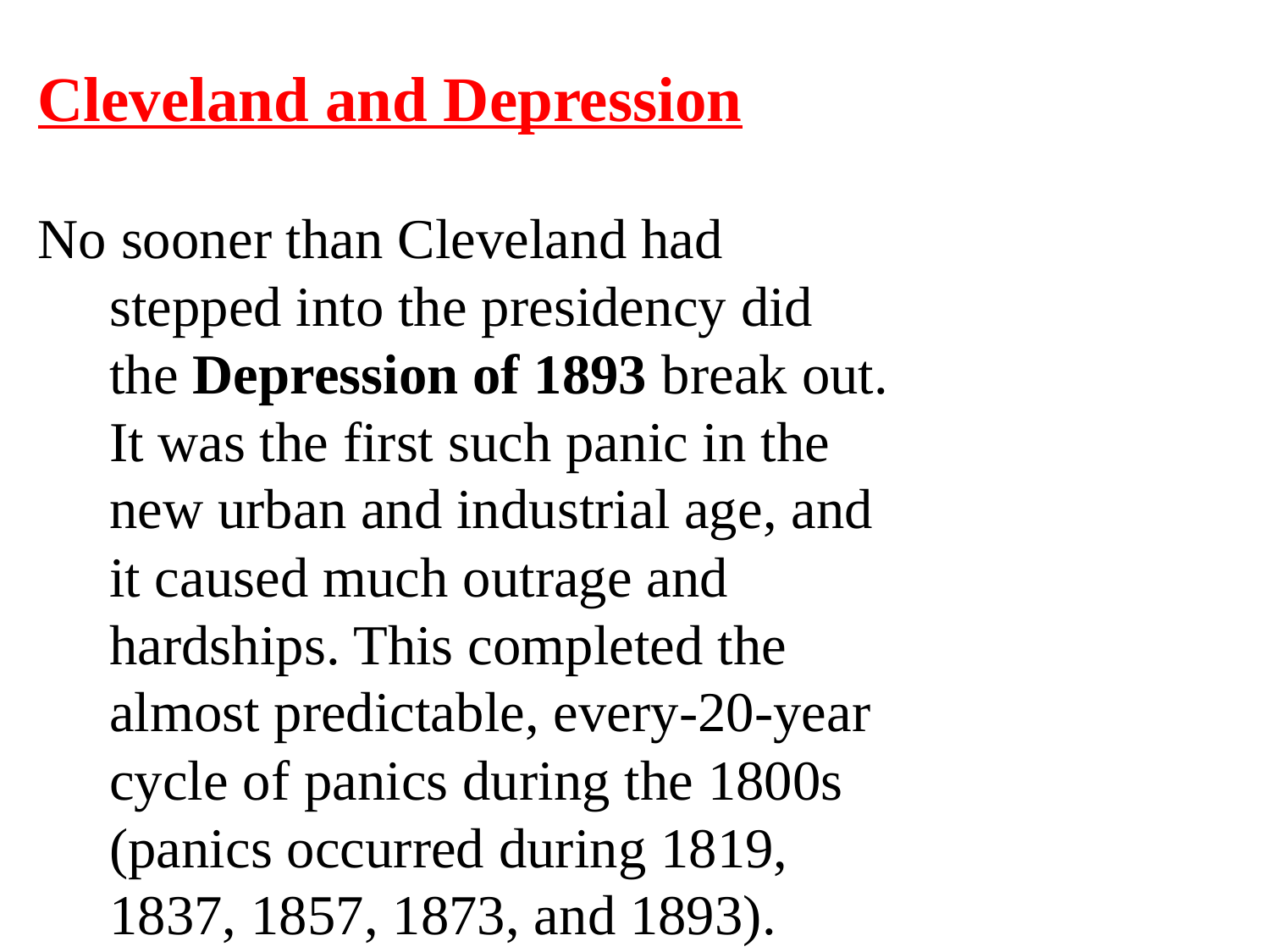

Cleveland and Depression

No sooner than Cleveland had stepped into the presidency did the Depression of 1893 break out. It was the first such panic in the new urban and industrial age, and it caused much outrage and hardships. This completed the almost predictable, every-20-year cycle of panics during the 1800s (panics occurred during 1819, 1837, 1857, 1873, and 1893).